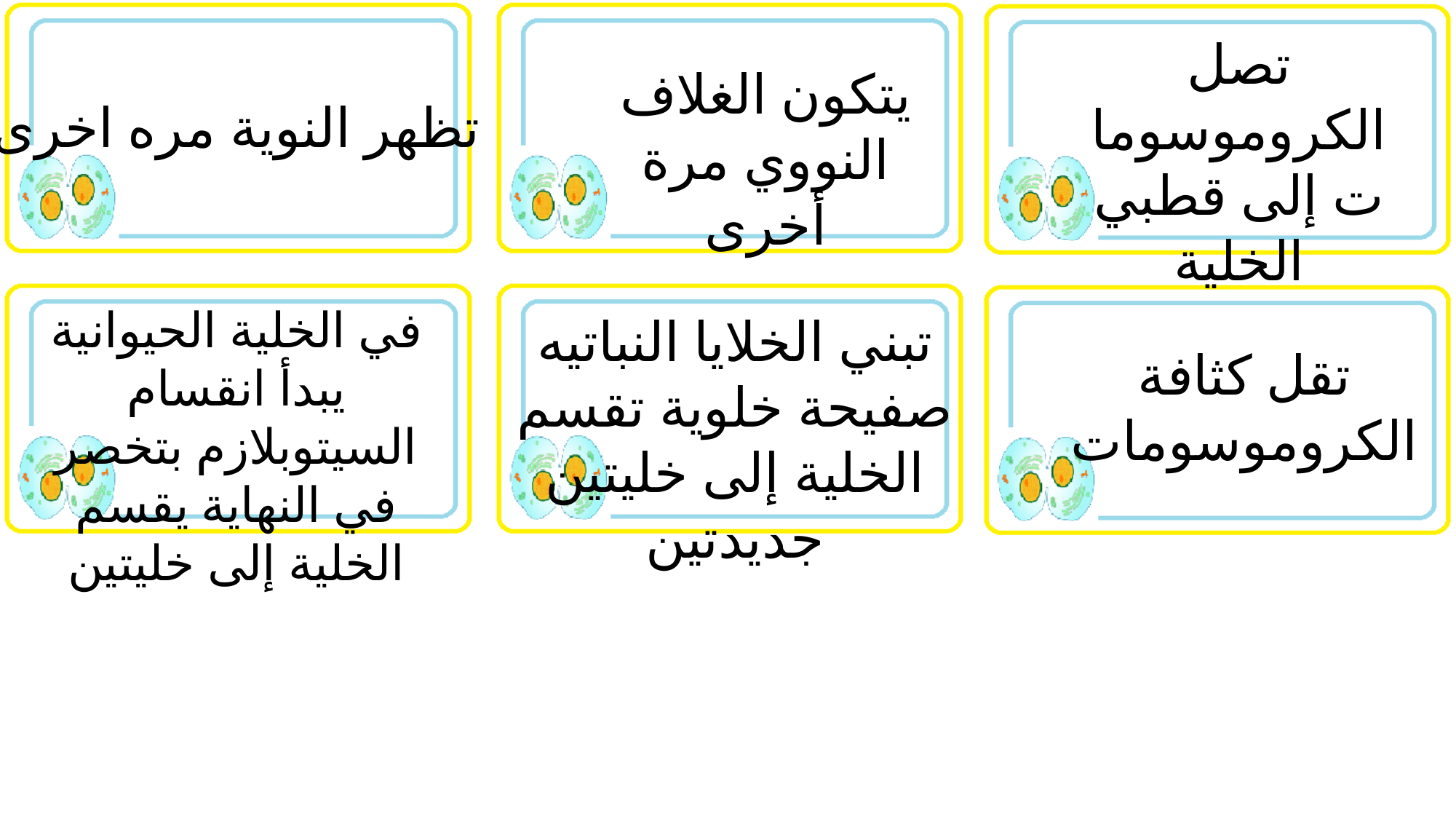

تصل الكروموسومات إلى قطبي الخلية
يتكون الغلاف النووي مرة أخرى
تظهر النوية مره اخرى
في الخلية الحيوانية يبدأ انقسام السيتوبلازم بتخصر في النهاية يقسم الخلية إلى خليتين
تبني الخلايا النباتيه صفيحة خلوية تقسم الخلية إلى خليتين جديدتين
تقل كثافة
الكروموسومات